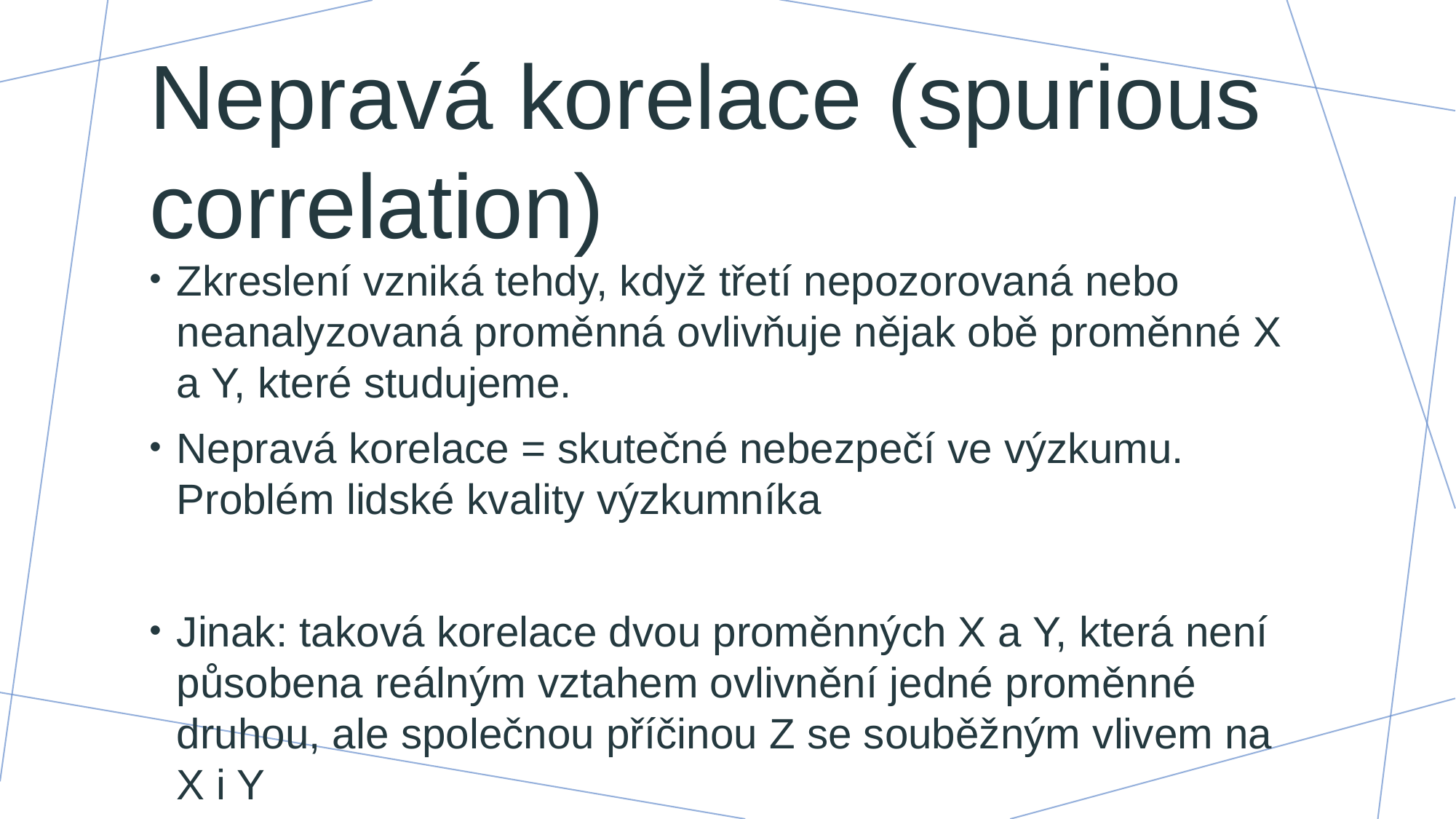

# Nepravá korelace (spurious correlation)
Zkreslení vzniká tehdy, když třetí nepozorovaná nebo neanalyzovaná proměnná ovlivňuje nějak obě proměnné X a Y, které studujeme.
Nepravá korelace = skutečné nebezpečí ve výzkumu. Problém lidské kvality výzkumníka

Jinak: taková korelace dvou proměnných X a Y, která není působena reálným vztahem ovlivnění jedné proměnné druhou, ale společnou příčinou Z se souběžným vlivem na X i Y